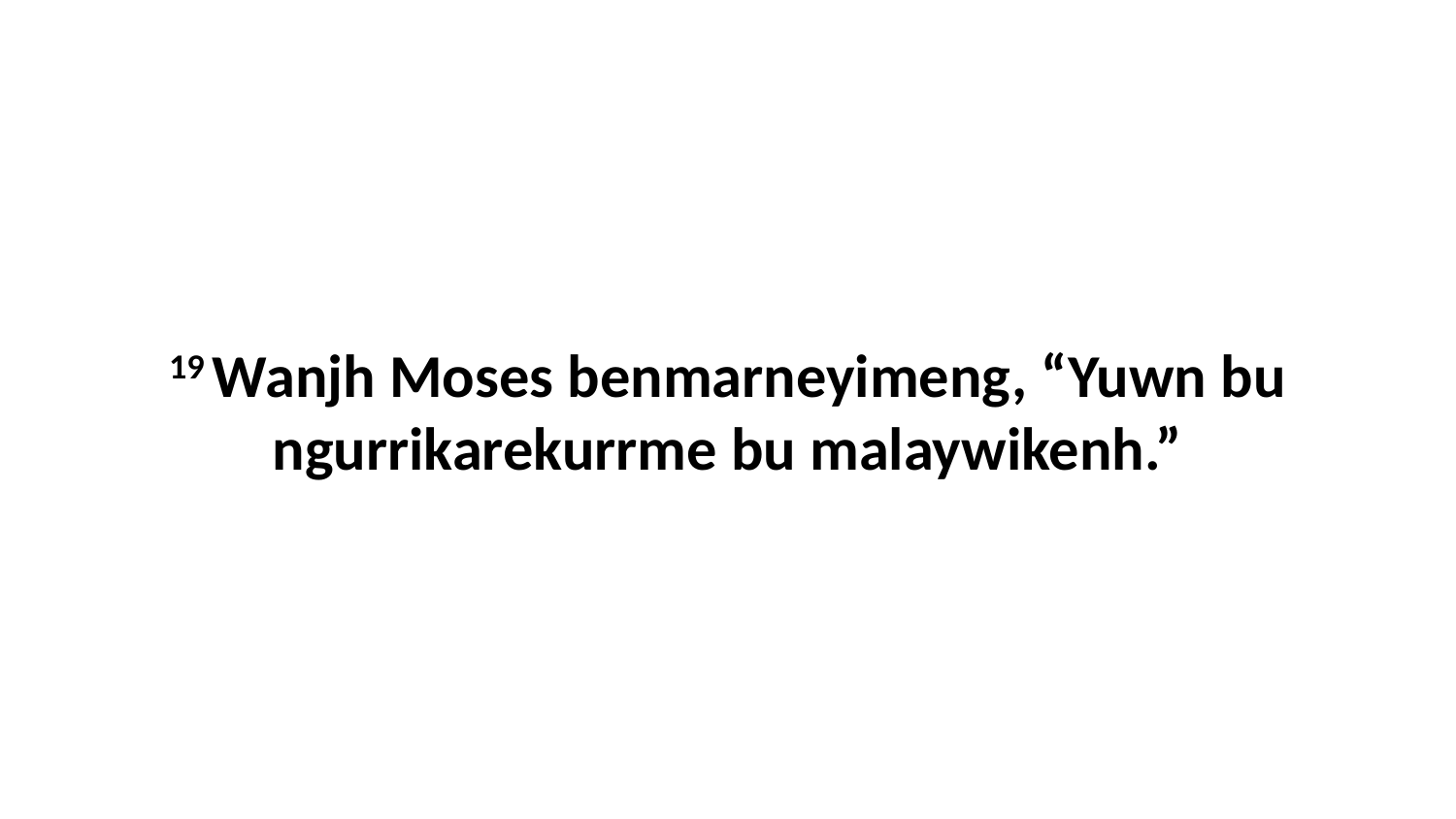

19 Wanjh Moses benmarneyimeng, “Yuwn bu ngurrikarekurrme bu malaywikenh.”